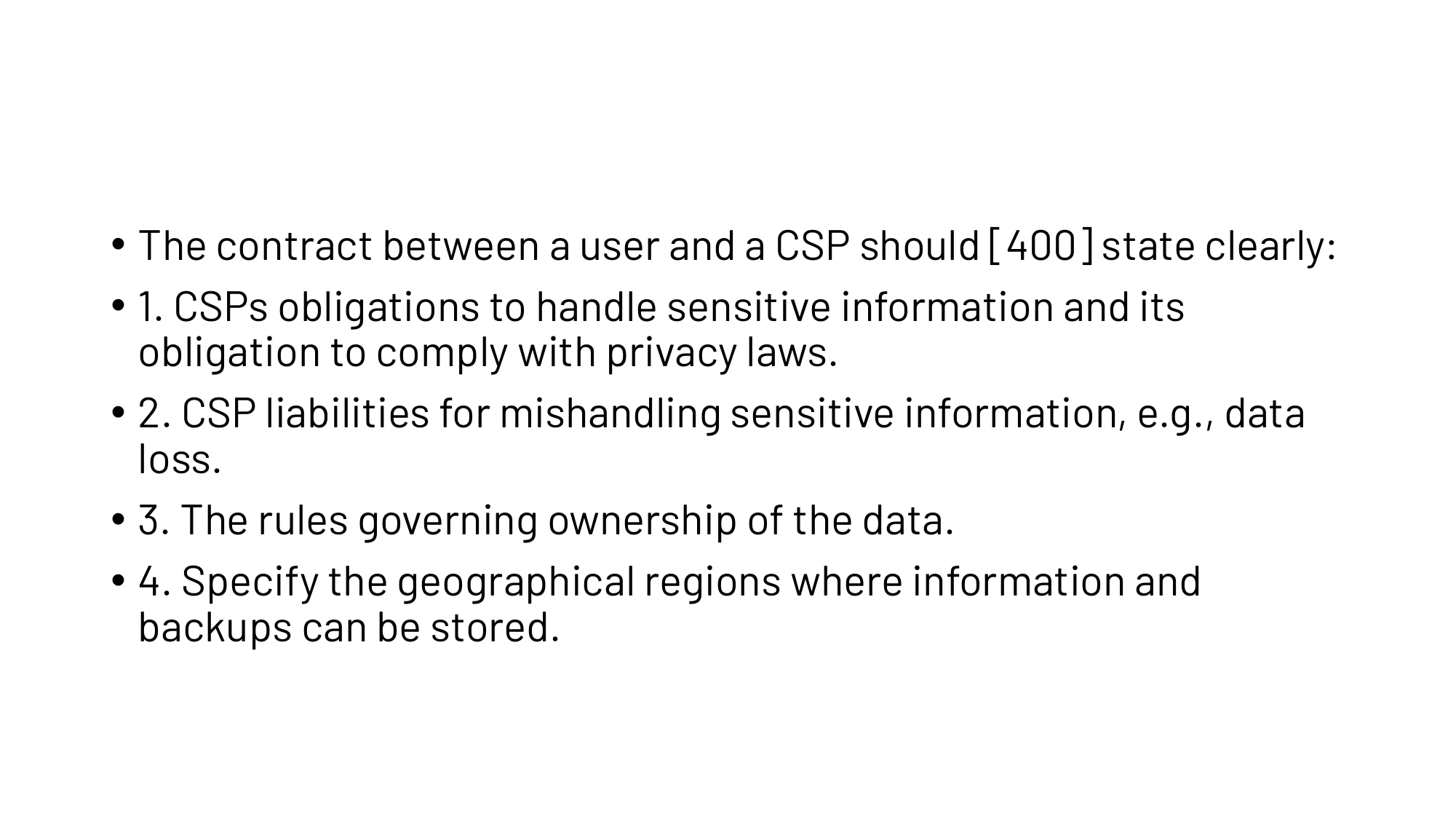

#
The contract between a user and a CSP should [400] state clearly:
1. CSPs obligations to handle sensitive information and its obligation to comply with privacy laws.
2. CSP liabilities for mishandling sensitive information, e.g., data loss.
3. The rules governing ownership of the data.
4. Specify the geographical regions where information and backups can be stored.